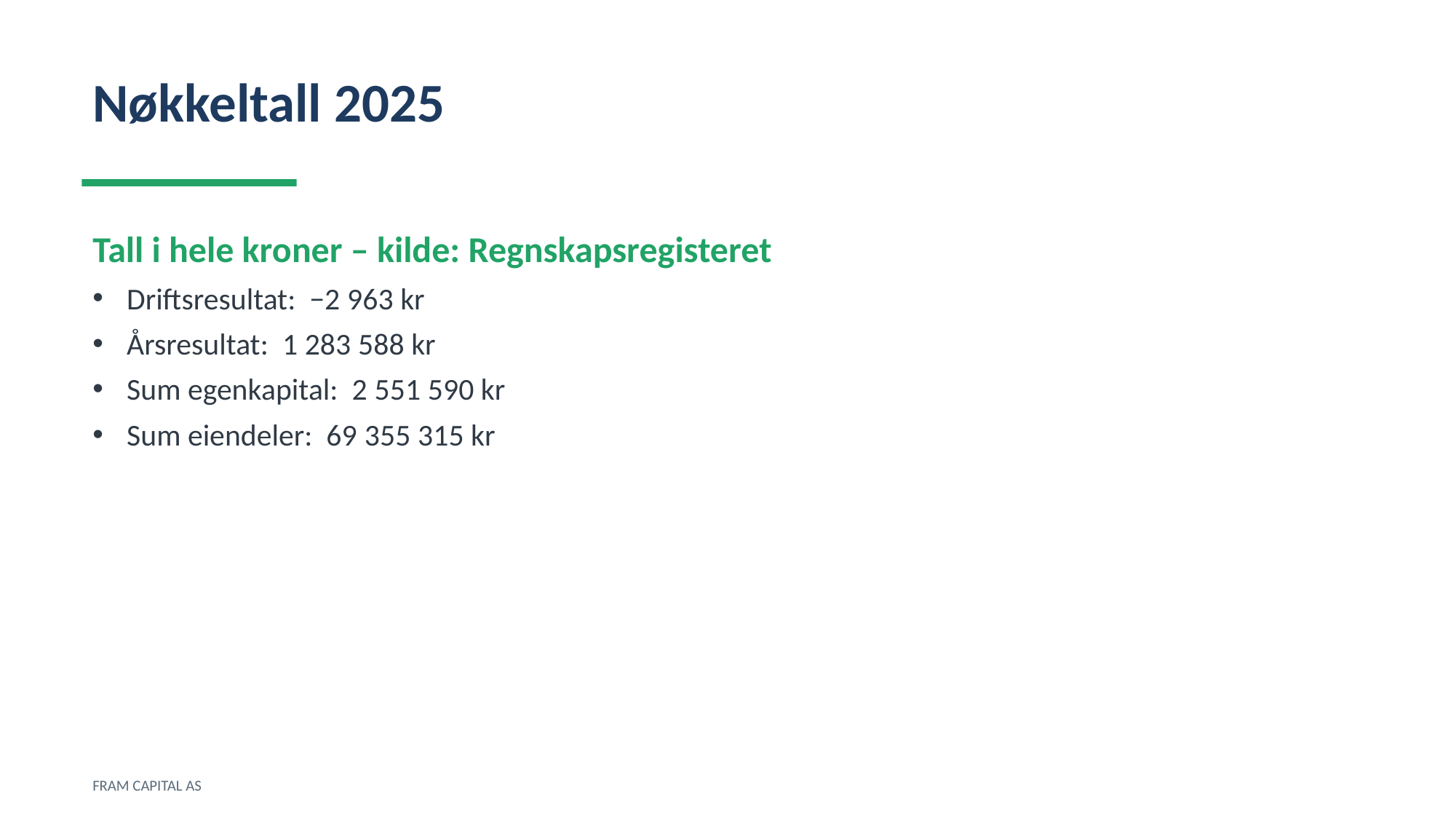

Nøkkeltall 2025

Tall i hele kroner – kilde: Regnskapsregisteret
Driftsresultat:  −2 963 kr
Årsresultat:  1 283 588 kr
Sum egenkapital:  2 551 590 kr
Sum eiendeler:  69 355 315 kr
FRAM CAPITAL AS